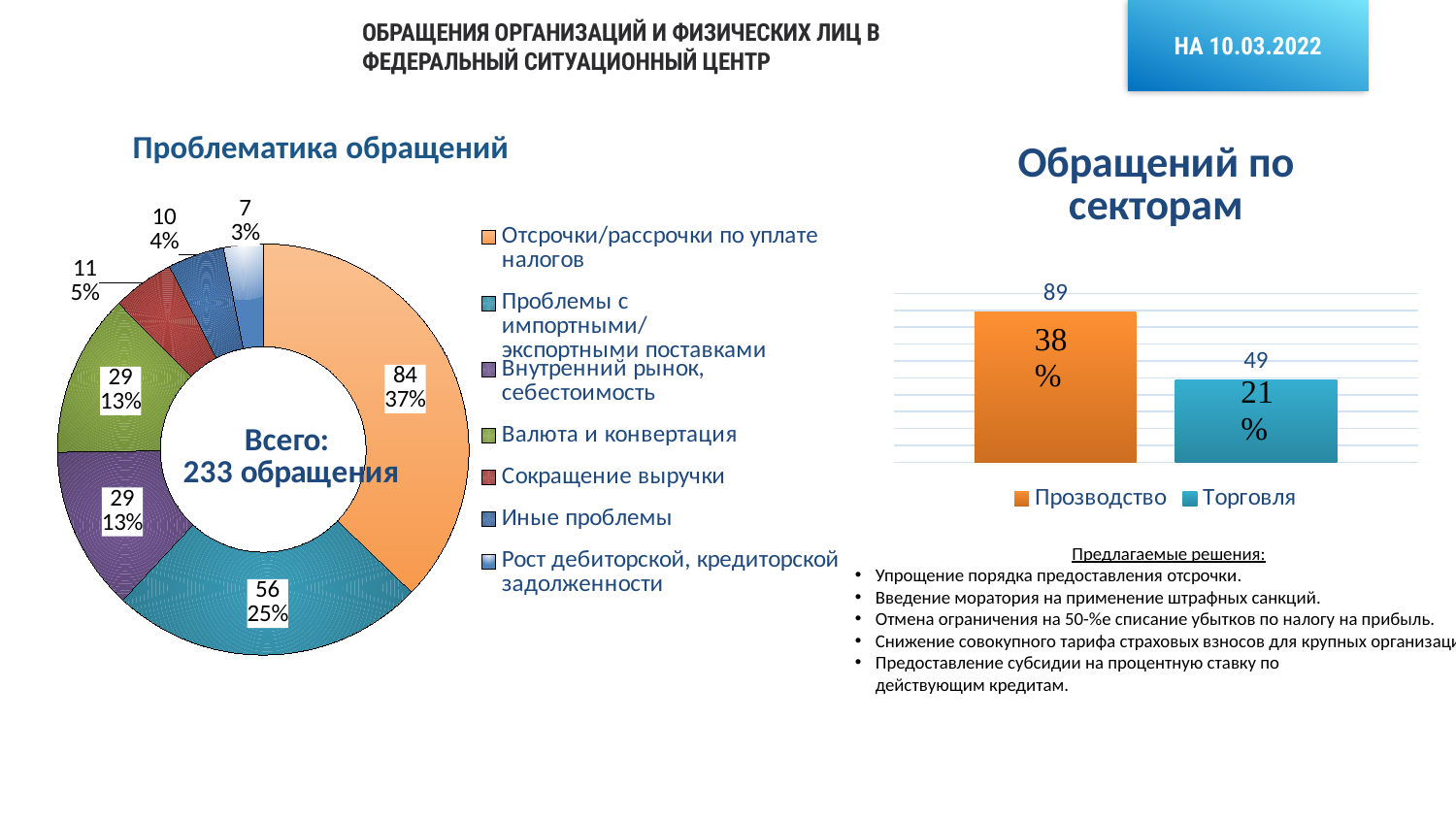

НА 10.03.2022
ОБРАЩЕНИЯ ОРГАНИЗАЦИЙ И ФИЗИЧЕСКИХ ЛИЦ В ФЕДЕРАЛЬНЫЙ СИТУАЦИОННЫЙ ЦЕНТР

### Chart: Обращений по секторам

| Category | Прозводство | Торговля |
|---|---|---|
Проблематика обращений

### Chart: Всего:
233 обращения

| Category | Количество обращений  |
|---|---|
| Отсрочки/рассрочки по уплате налогов | 84.0 |
| Проблемы с импортными/экспортными поставками | 56.0 |
| Внутренний рынок, себестоимость  | 29.0 |
| Валюта и конвертация | 29.0 |
| Сокращение выручки | 11.0 |
| Иные проблемы | 10.0 |
| Рост дебиторской, кредиторской задолженности | 7.0 |
Предлагаемые решения:
Упрощение порядка предоставления отсрочки.
Введение моратория на применение штрафных санкций.
Отмена ограничения на 50-%е списание убытков по налогу на прибыль.
Снижение совокупного тарифа страховых взносов для крупных организаций.
Предоставление субсидии на процентную ставку по
действующим кредитам.

### Chart

| Category |
|---|